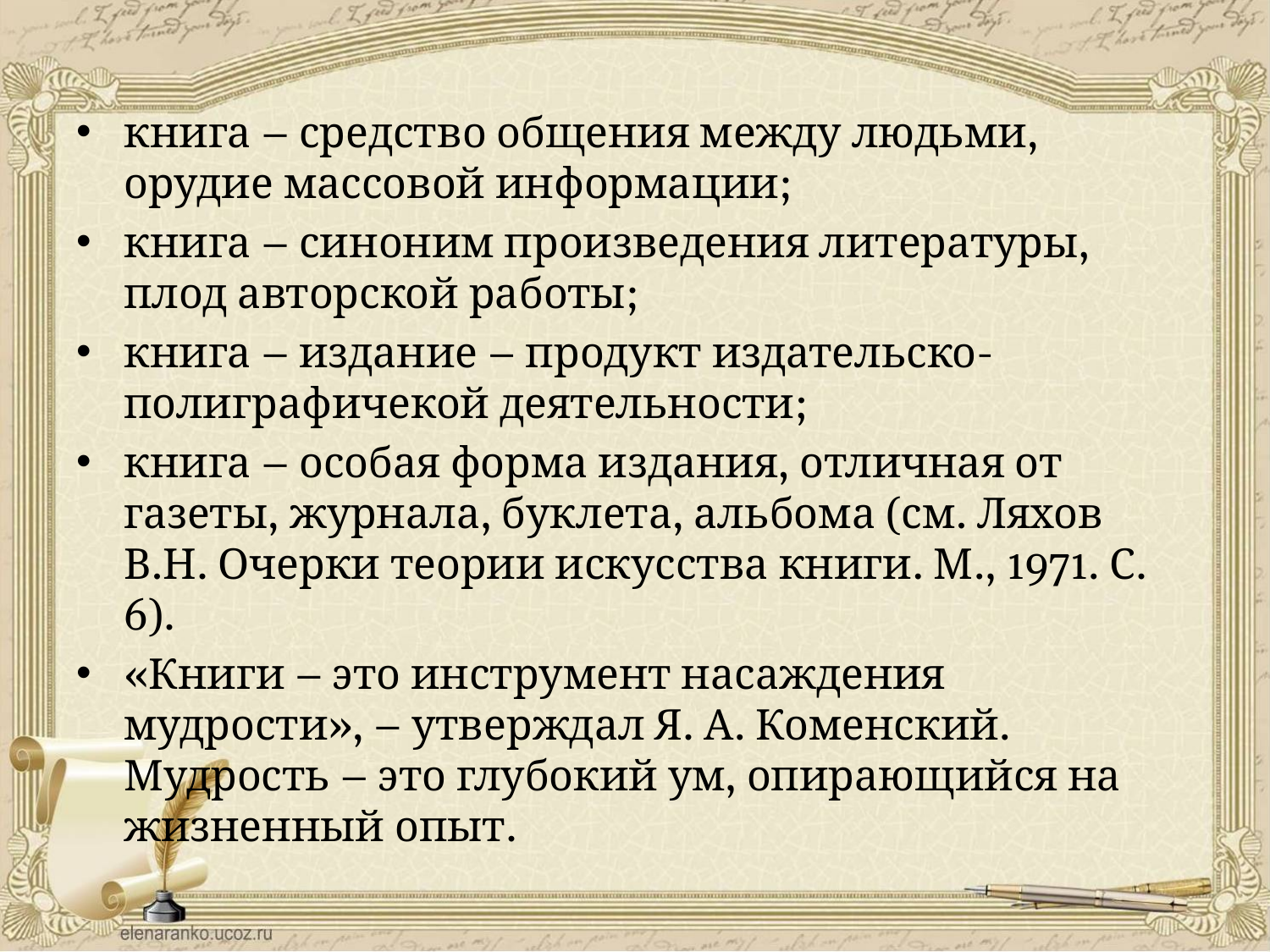

книга – средство общения между людьми, орудие массовой информации;
книга – синоним произведения литературы, плод авторской работы;
книга – издание – продукт издательско- полиграфичекой деятельности;
книга – особая форма издания, отличная от газеты, журнала, буклета, альбома (см. Ляхов В.Н. Очерки теории искусства книги. М., 1971. С. 6).
«Книги – это инструмент насаждения мудрости», – утверждал Я. А. Коменский. Мудрость – это глубокий ум, опирающийся на жизненный опыт.